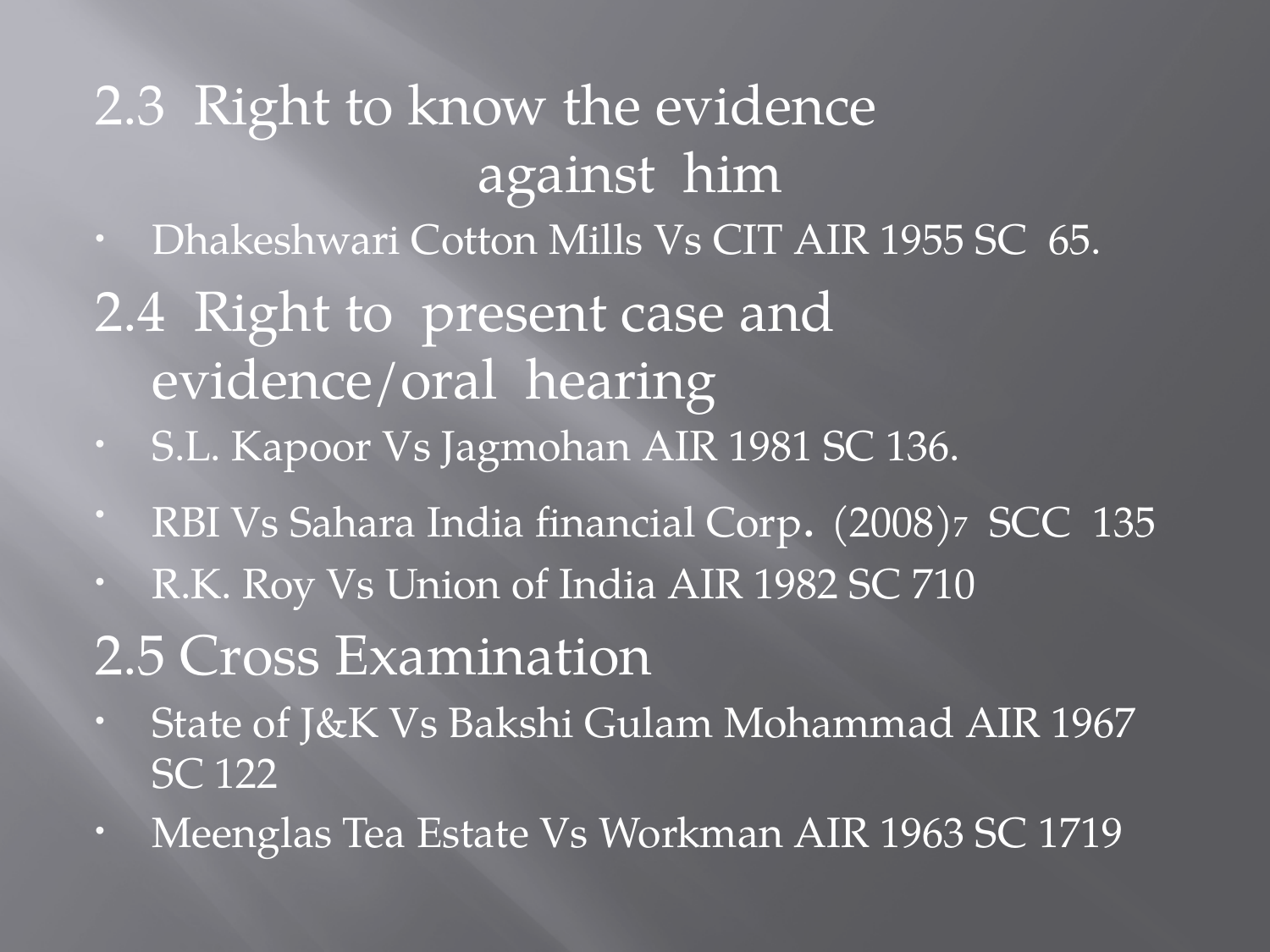

2.3  Right to know the evidence                                              against  him
Dhakeshwari Cotton Mills Vs CIT AIR 1955 SC  65.
2.4  Right to  present case and evidence/oral  hearing
S.L. Kapoor Vs Jagmohan AIR 1981 SC 136.
RBI Vs Sahara India financial Corp. (2008)7  SCC  135
R.K. Roy Vs Union of India AIR 1982 SC 710
2.5 Cross Examination
State of J&K Vs Bakshi Gulam Mohammad AIR 1967 SC 122
Meenglas Tea Estate Vs Workman AIR 1963 SC 1719